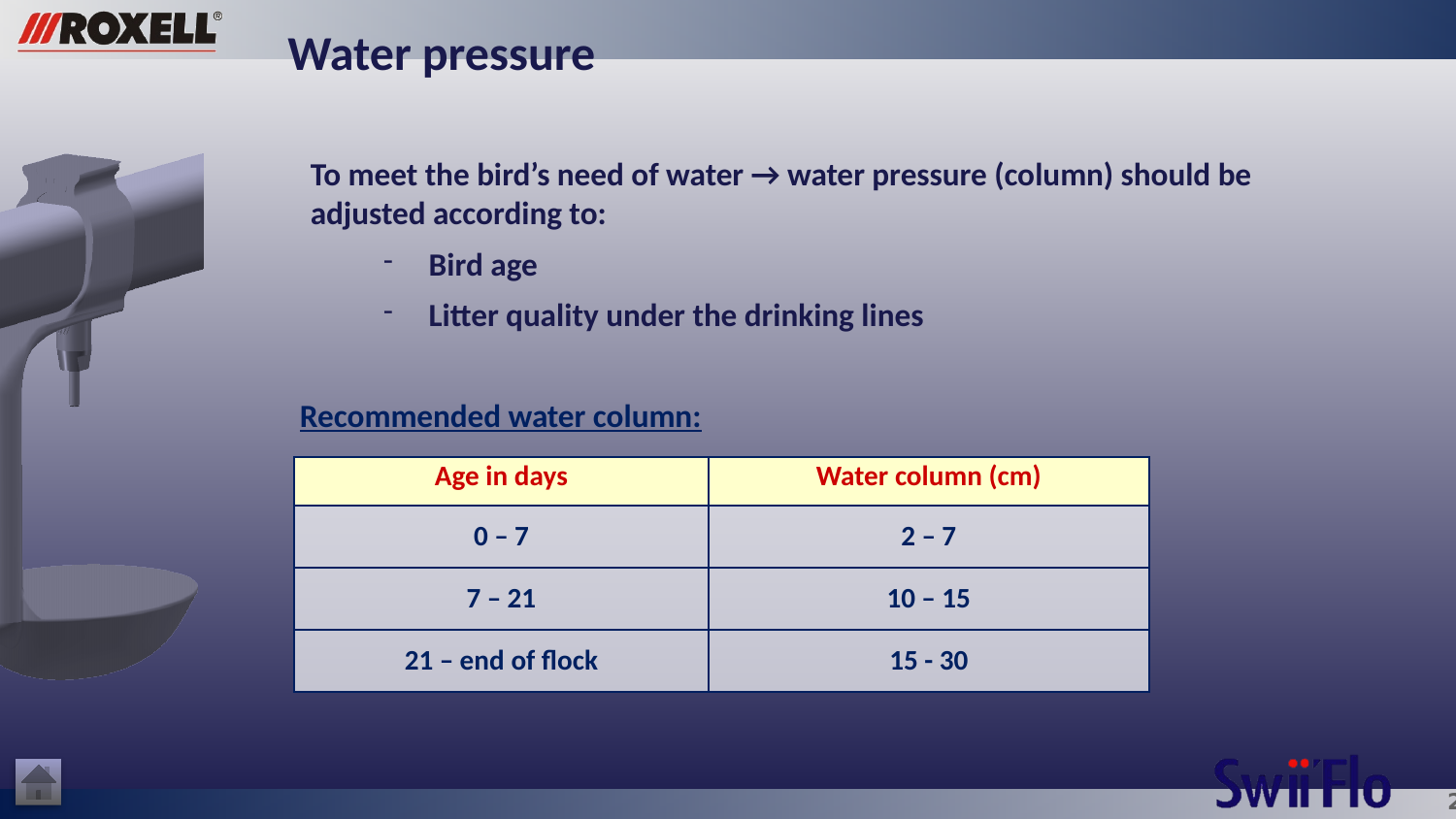

Water pressure
To meet the bird’s need of water → water pressure (column) should be adjusted according to:
Bird age
Litter quality under the drinking lines

Recommended water column:
| Age in days | Water column (cm) |
| --- | --- |
| 0 – 7 | 2 – 7 |
| 7 – 21 | 10 – 15 |
| 21 – end of flock | 15 - 30 |